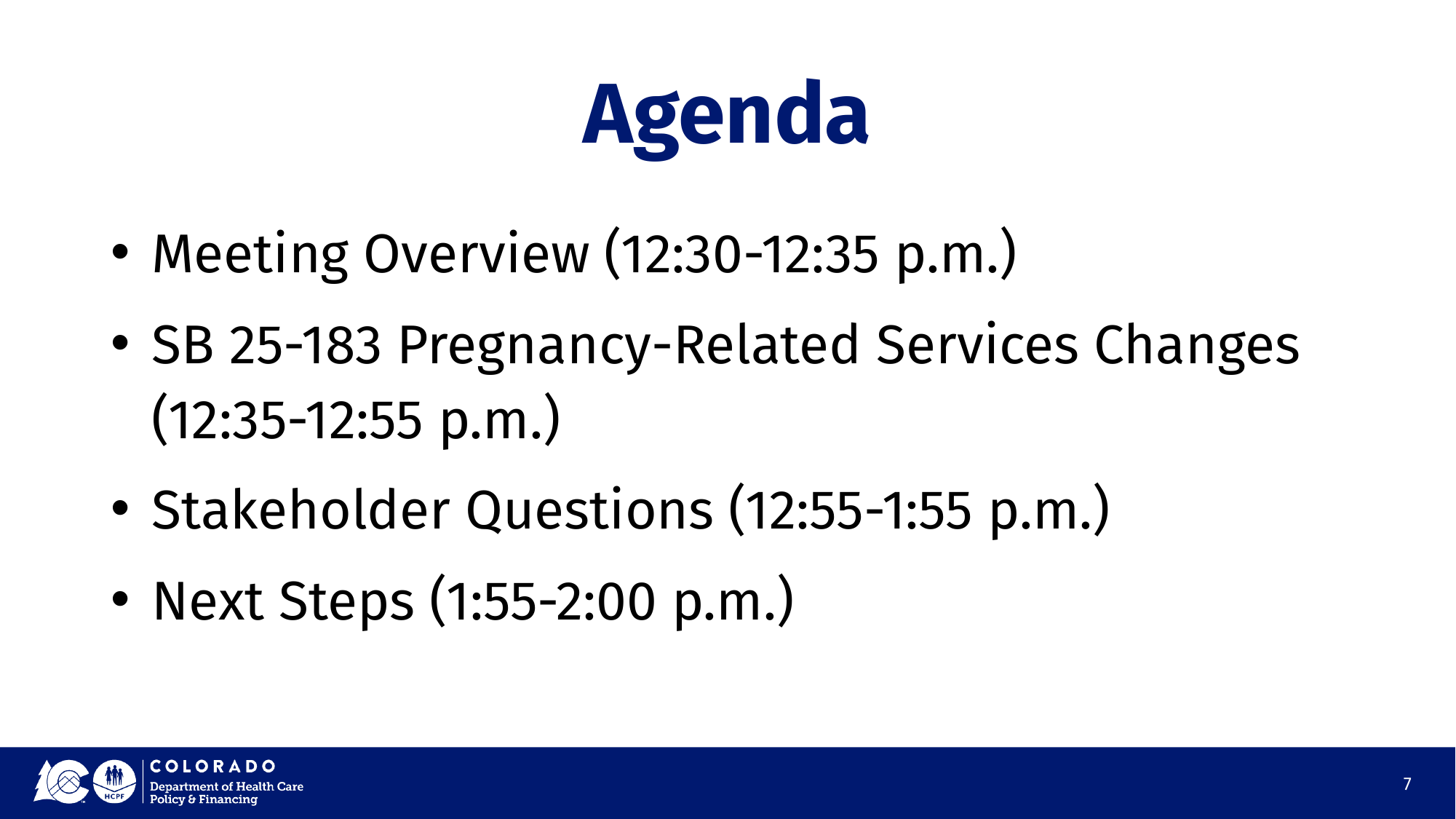

# Agenda
Meeting Overview (12:30-12:35 p.m.)
SB 25-183 Pregnancy-Related Services Changes (12:35-12:55 p.m.)
Stakeholder Questions (12:55-1:55 p.m.)
Next Steps (1:55-2:00 p.m.)
7